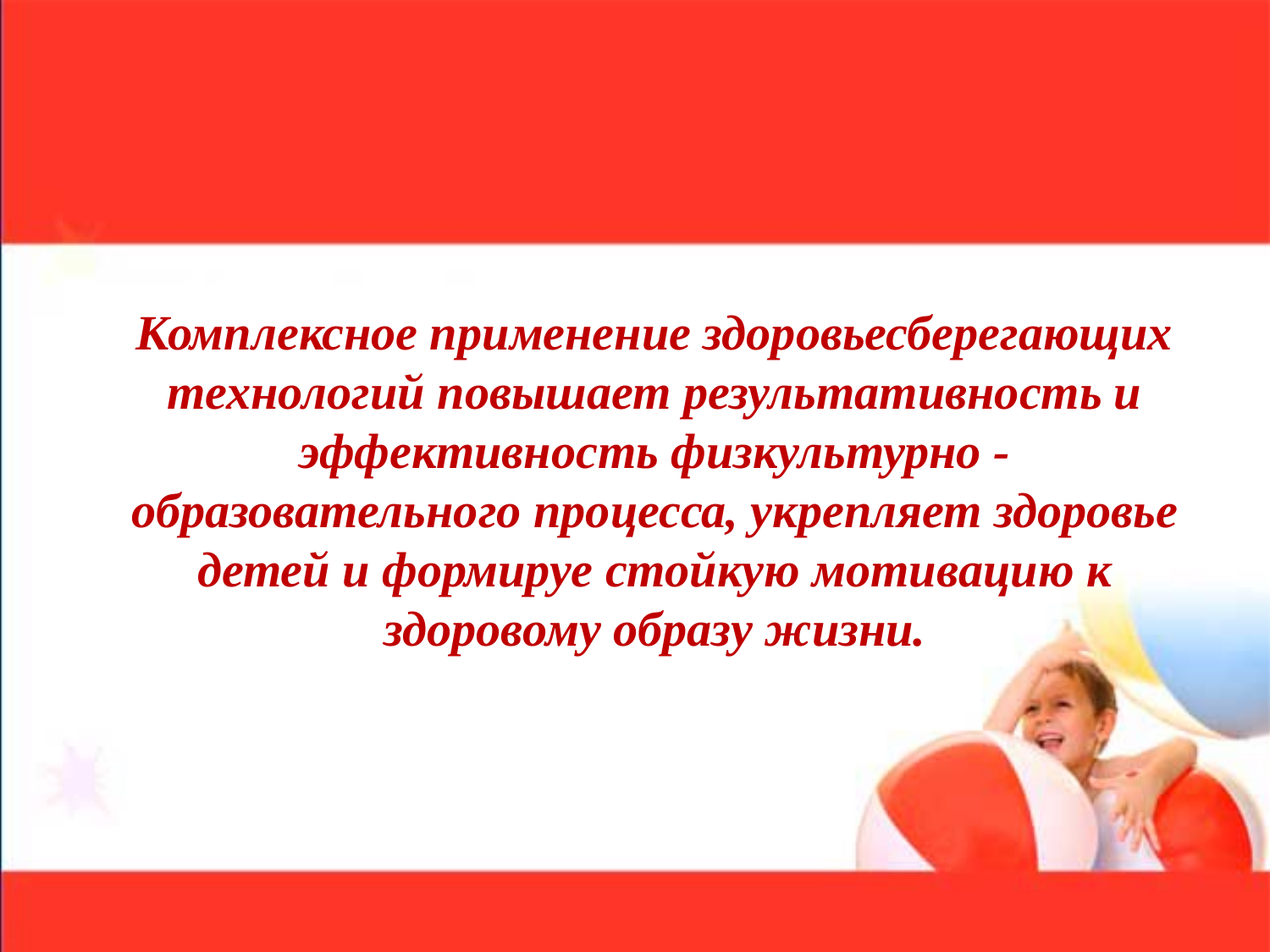

# Комплексное применение здоровьесберегающих технологий повышает результативность и эффективность физкультурно - образовательного процесса, укрепляет здоровье детей и формируе стойкую мотивацию к здоровому образу жизни.